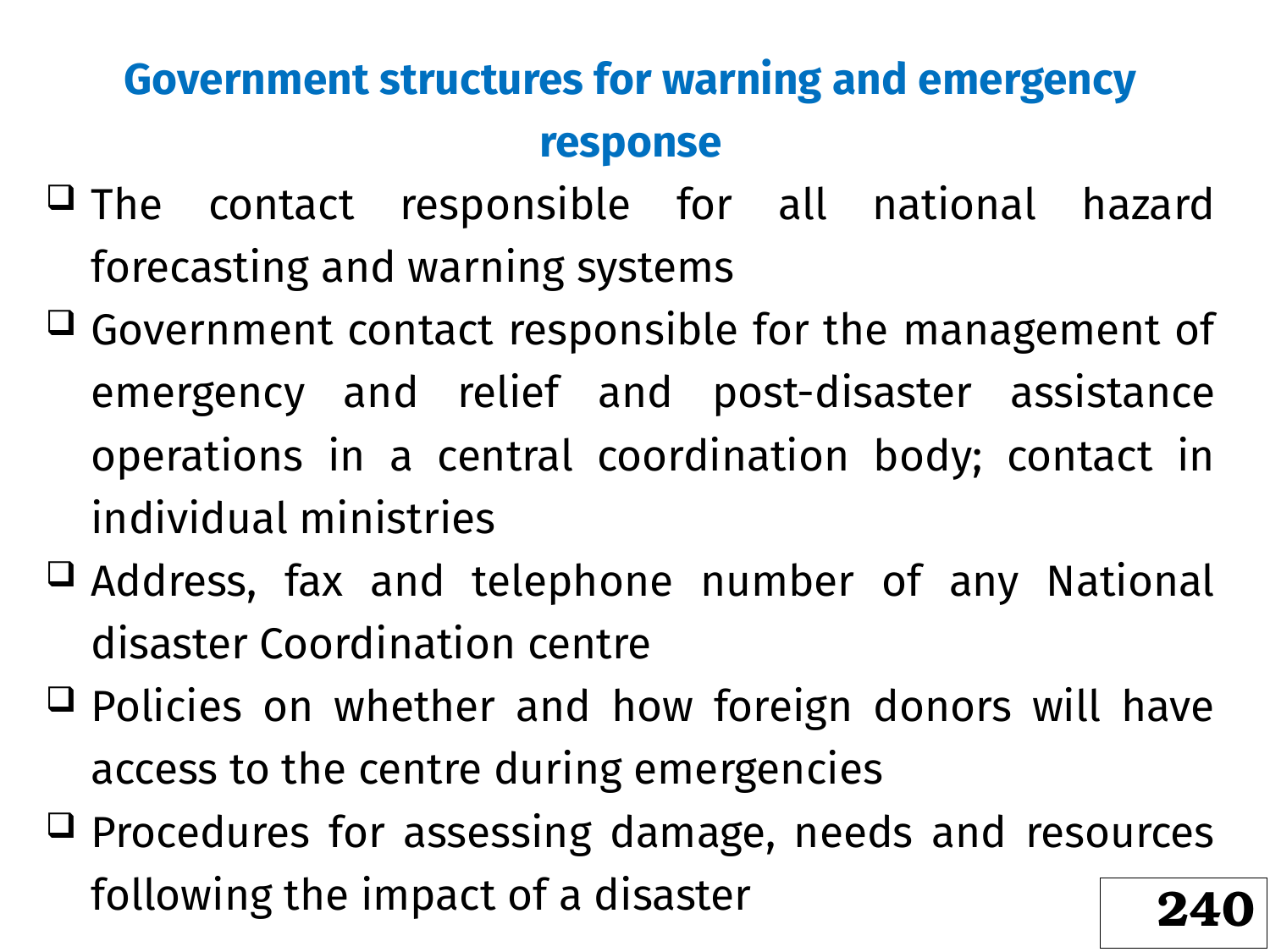

Government structures for warning and emergency response
The contact responsible for all national hazard forecasting and warning systems
Government contact responsible for the management of emergency and relief and post-disaster assistance operations in a central coordination body; contact in individual ministries
Address, fax and telephone number of any National disaster Coordination centre
Policies on whether and how foreign donors will have access to the centre during emergencies
Procedures for assessing damage, needs and resources following the impact of a disaster

240